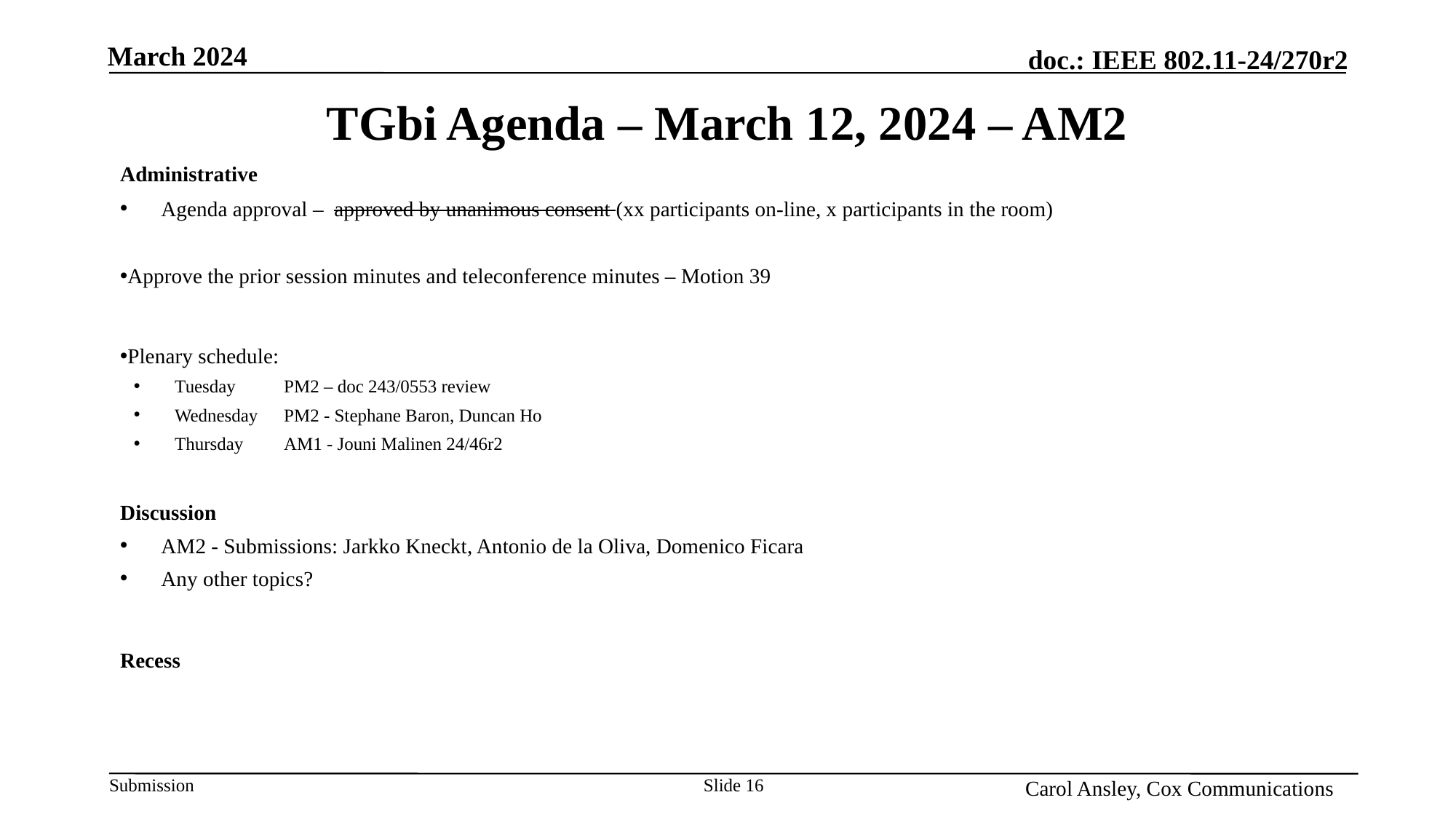

Month Year
# TGbi Agenda – March 12, 2024 – AM2
Administrative
Agenda approval –  approved by unanimous consent (xx participants on-line, x participants in the room)

Approve the prior session minutes and teleconference minutes – Motion 39

Plenary schedule:
Tuesday	PM2 – doc 243/0553 review
Wednesday	PM2 - Stephane Baron, Duncan Ho
Thursday	AM1 - Jouni Malinen 24/46r2

Discussion
AM2 - Submissions: Jarkko Kneckt, Antonio de la Oliva, Domenico Ficara
Any other topics?

Recess
Name, Affiliation
Slide 16